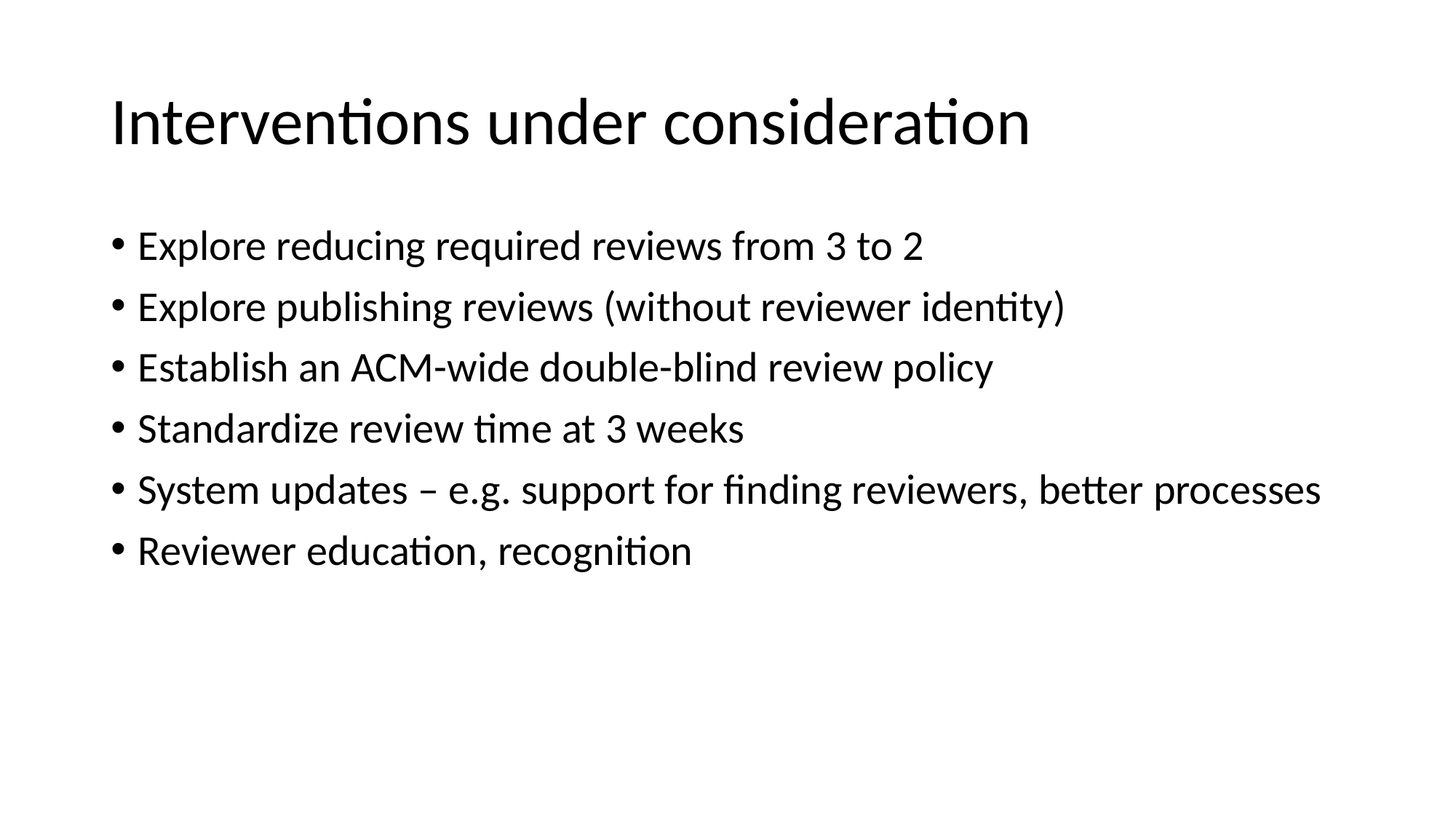

# Interventions under consideration
Explore reducing required reviews from 3 to 2
Explore publishing reviews (without reviewer identity)
Establish an ACM-wide double-blind review policy
Standardize review time at 3 weeks
System updates – e.g. support for finding reviewers, better processes
Reviewer education, recognition